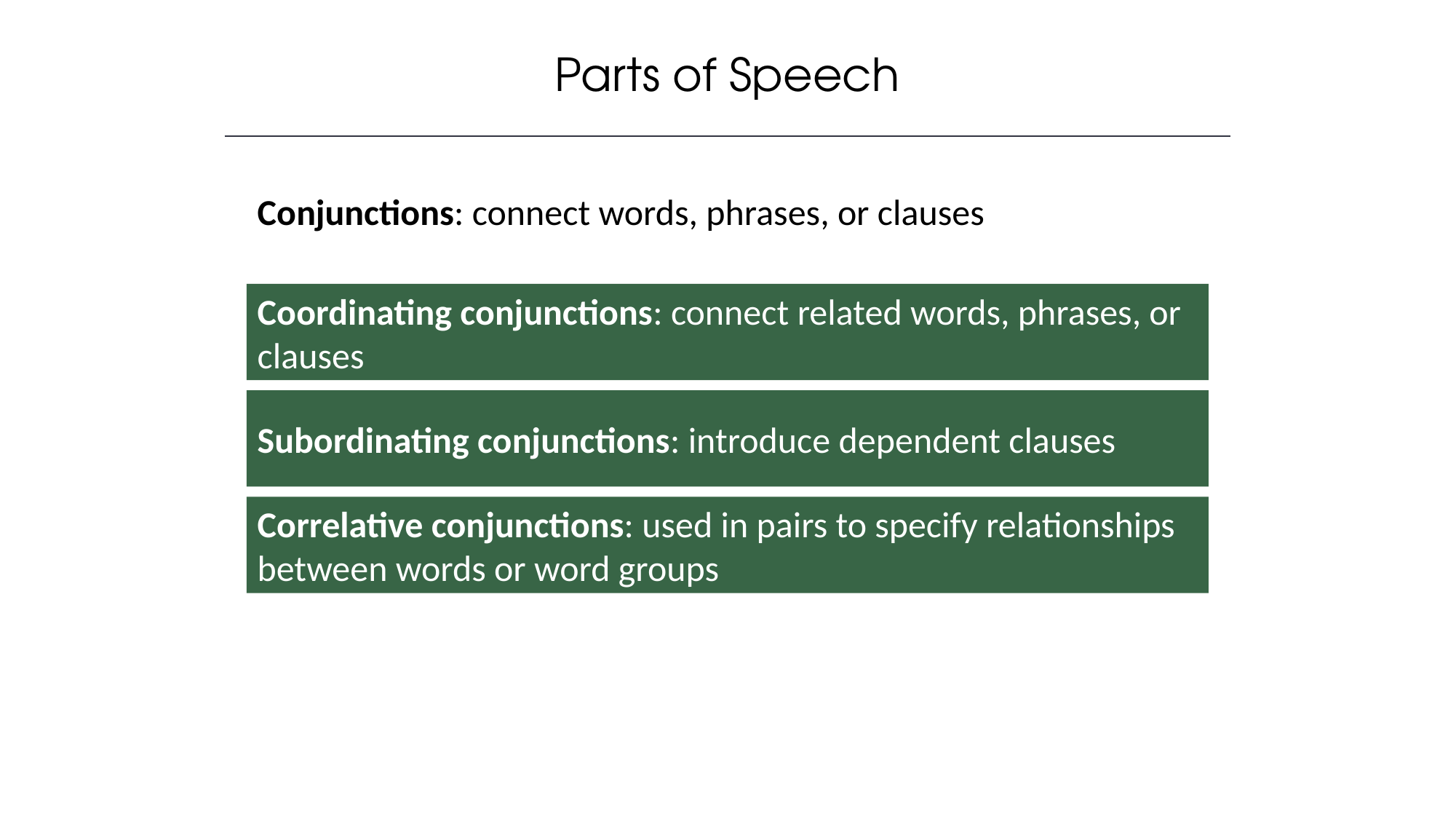

Parts of Speech
Conjunctions: connect words, phrases, or clauses
Coordinating conjunctions: connect related words, phrases, or clauses
Subordinating conjunctions: introduce dependent clauses
Correlative conjunctions: used in pairs to specify relationships between words or word groups